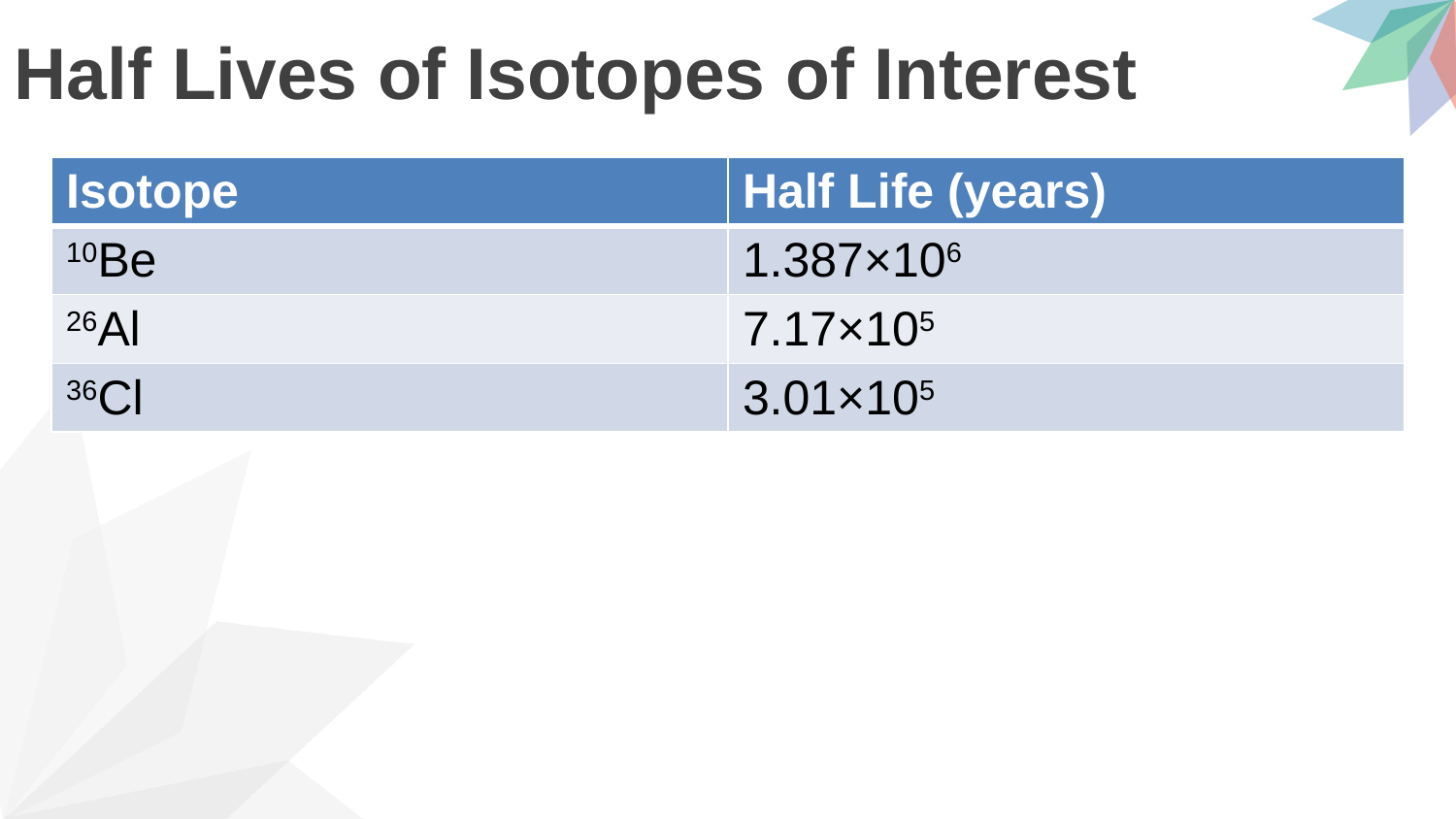

# Half Lives of Isotopes of Interest
| Isotope | Half Life (years) |
| --- | --- |
| 10Be | 1.387×106 |
| 26Al | 7.17×105 |
| 36Cl | 3.01×105 |